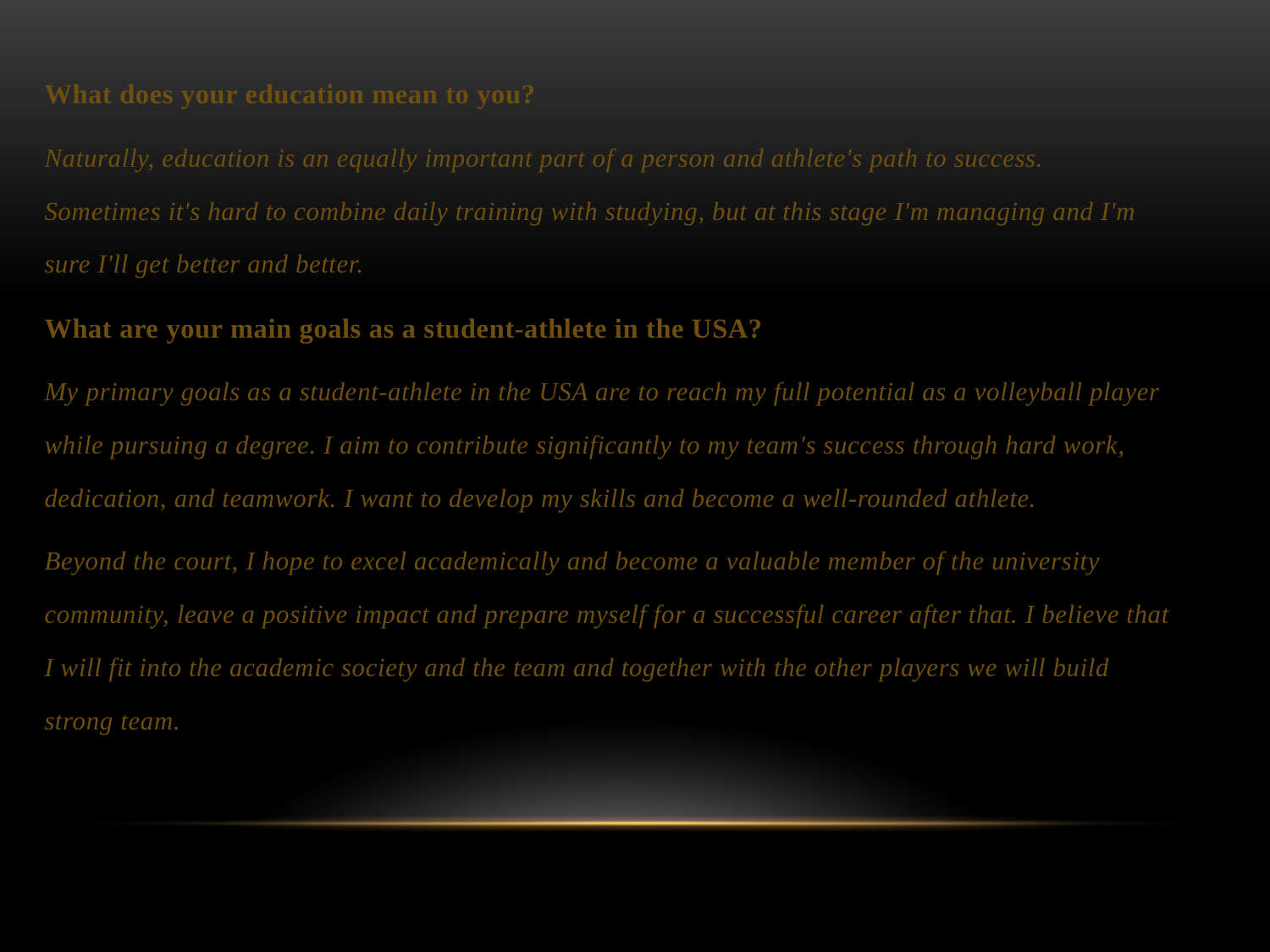

What does your education mean to you?
Naturally, education is an equally important part of a person and athlete's path to success.  Sometimes it's hard to combine daily training with studying, but at this stage I'm managing and I'm sure I'll get better and better.
What are your main goals as a student-athlete in the USA?
My primary goals as a student-athlete in the USA are to reach my full potential as a volleyball player while pursuing a degree. I aim to contribute significantly to my team's success through hard work, dedication, and teamwork. I want to develop my skills and become a well-rounded athlete.
Beyond the court, I hope to excel academically and become a valuable member of the university community, leave a positive impact and prepare myself for a successful career after that. I believe that I will fit into the academic society and the team and together with the other players we will build strong team.